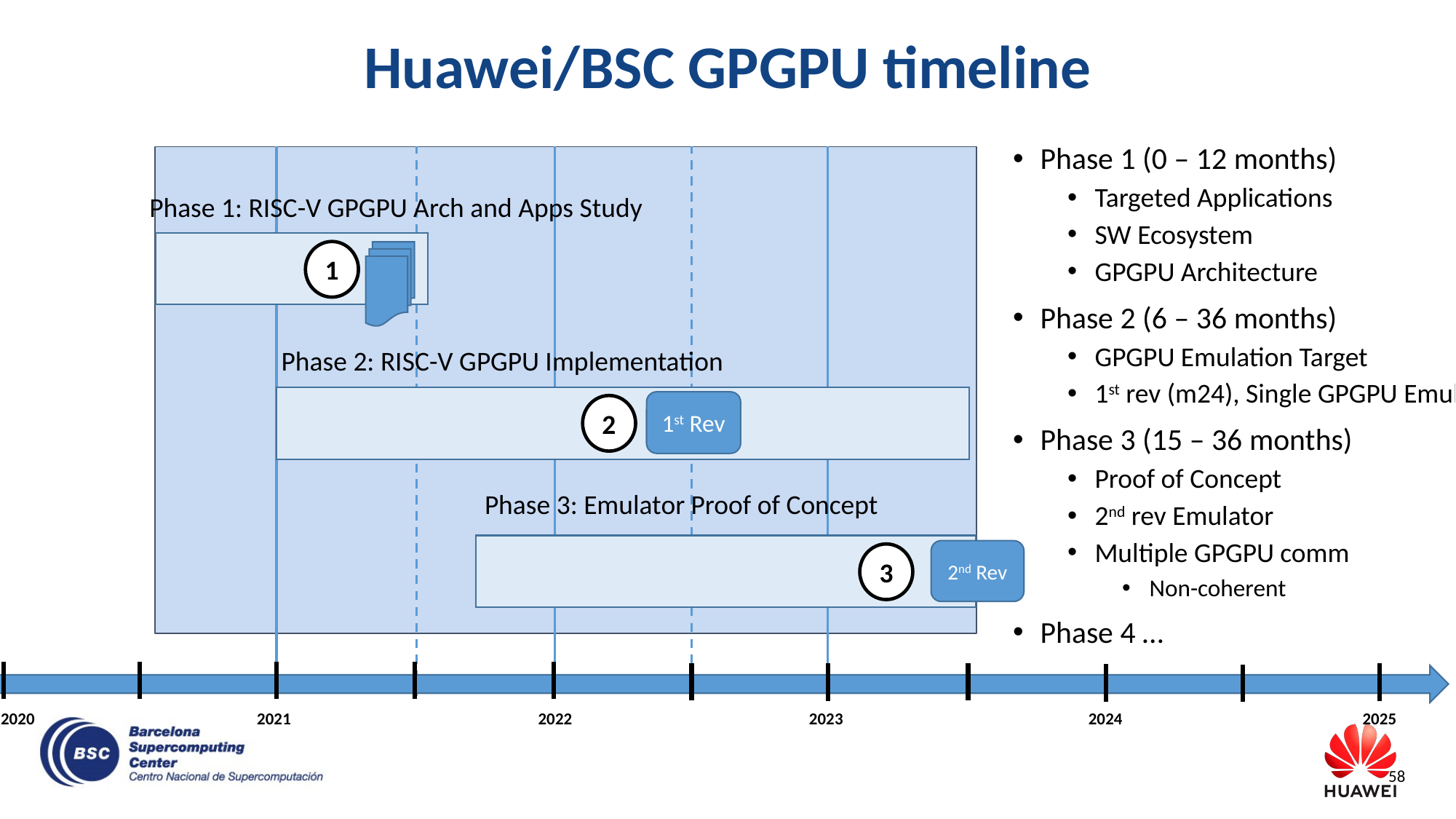

# Huawei/BSC GPGPU timeline
Phase 1 (0 – 12 months)
Targeted Applications
SW Ecosystem
GPGPU Architecture
Phase 2 (6 – 36 months)
GPGPU Emulation Target
1st rev (m24), Single GPGPU Emulator
Phase 3 (15 – 36 months)
Proof of Concept
2nd rev Emulator
Multiple GPGPU comm
Non-coherent
Phase 4 …

Phase 1: RISC-V GPGPU Arch and Apps Study

1

Phase 2: RISC-V GPGPU Implementation

1st Rev
2
Phase 3: Emulator Proof of Concept

2nd Rev
3

2020
2021
2022
2023
2024
2025